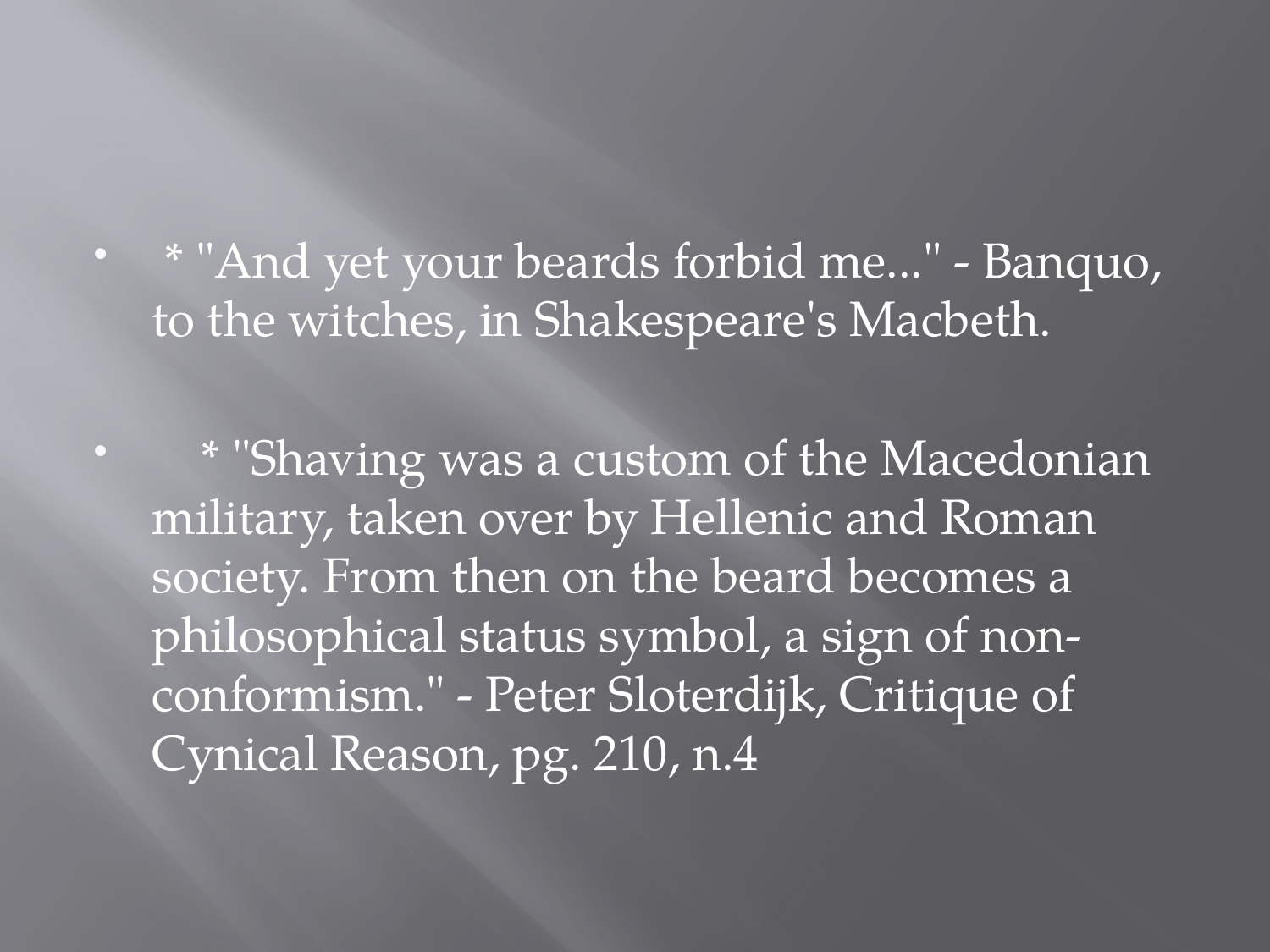

#
 * "And yet your beards forbid me..." - Banquo, to the witches, in Shakespeare's Macbeth.

    * "Shaving was a custom of the Macedonian military, taken over by Hellenic and Roman society. From then on the beard becomes a philosophical status symbol, a sign of non-conformism." - Peter Sloterdijk, Critique of Cynical Reason, pg. 210, n.4